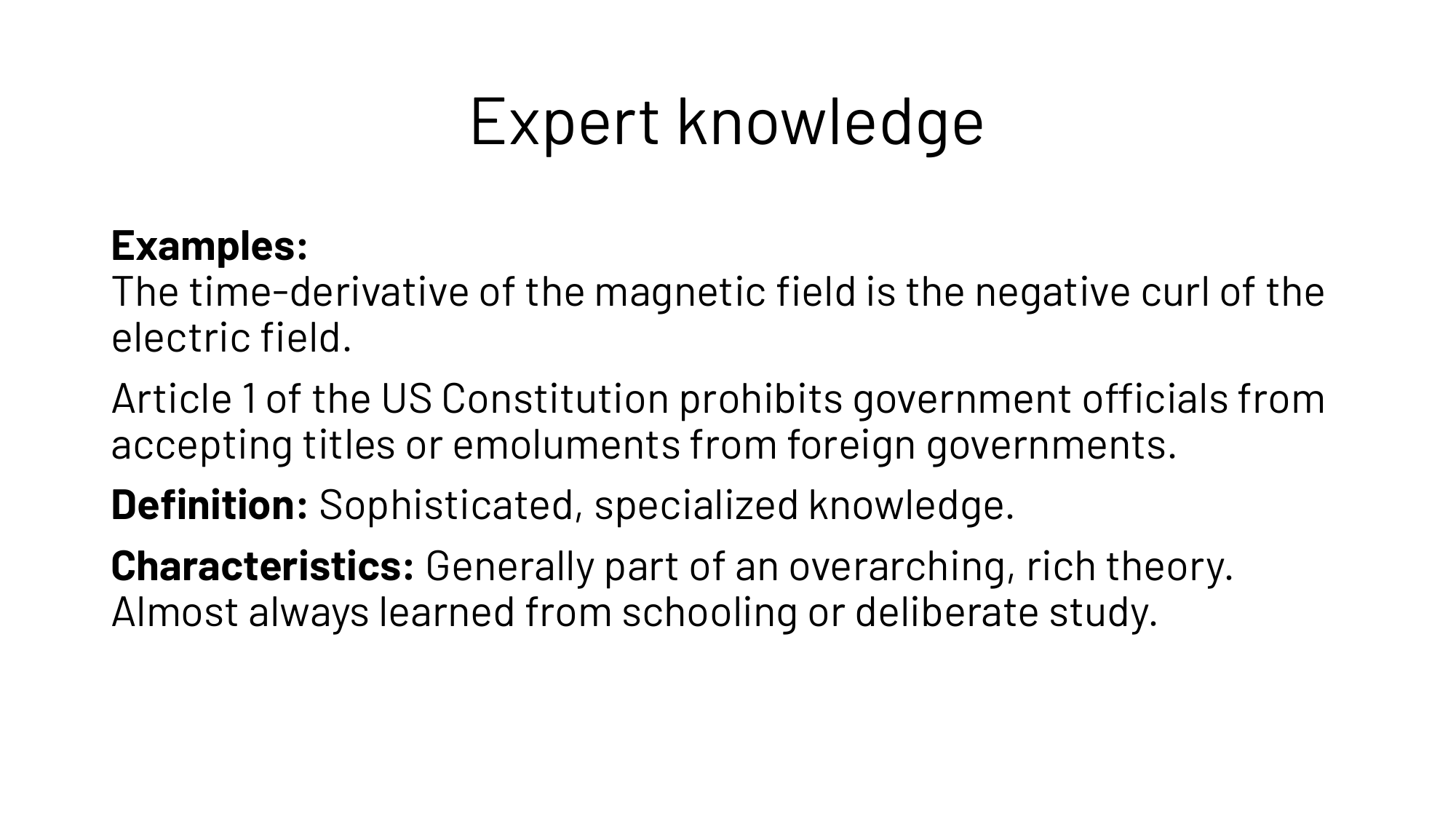

# Expert knowledge
Examples:
The time-derivative of the magnetic field is the negative curl of the electric field.
Article 1 of the US Constitution prohibits government officials from accepting titles or emoluments from foreign governments.
Definition: Sophisticated, specialized knowledge.
Characteristics: Generally part of an overarching, rich theory.
Almost always learned from schooling or deliberate study.